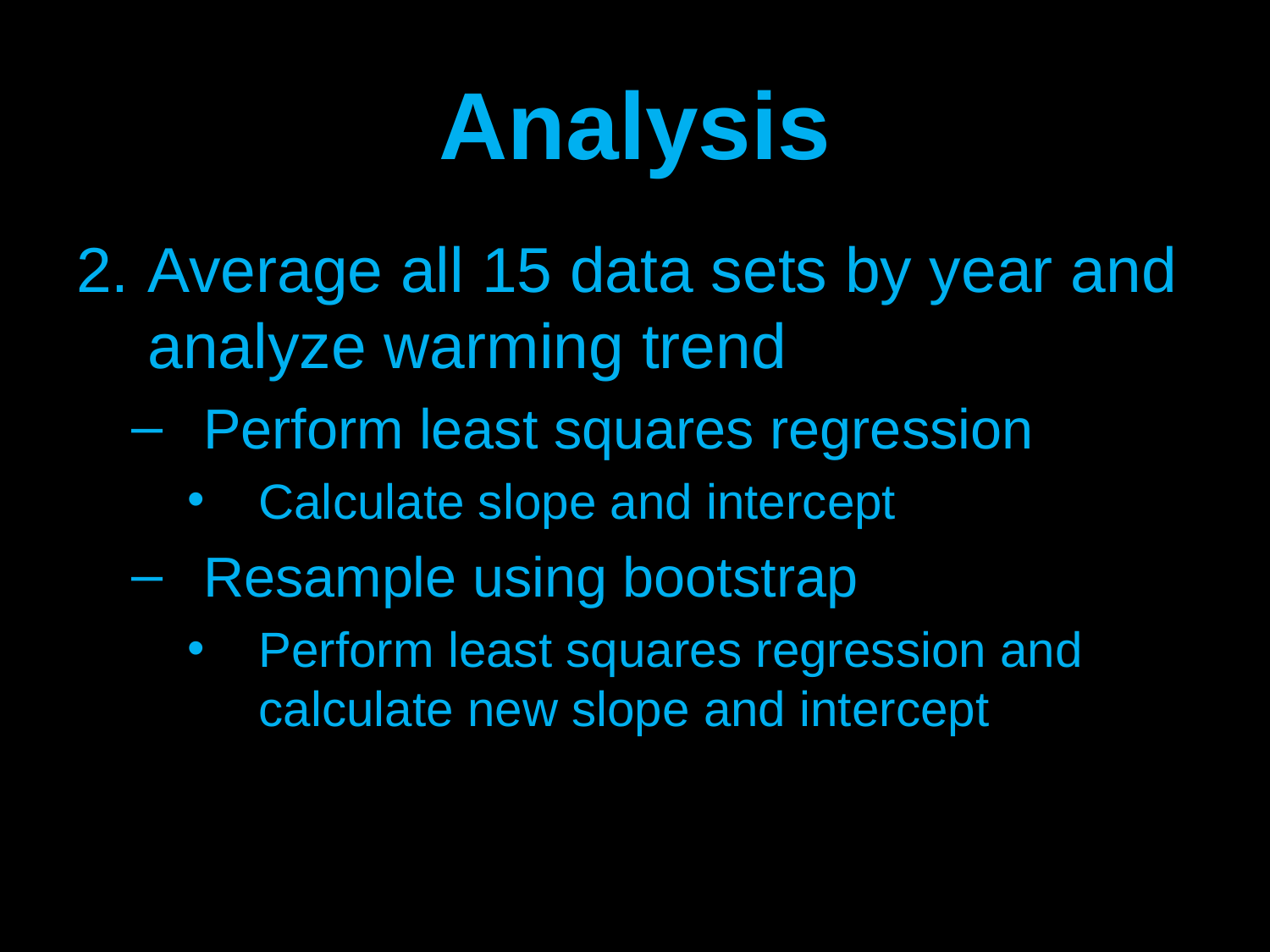

# Analysis
Average all 15 data sets by year and analyze warming trend
Perform least squares regression
Calculate slope and intercept
Resample using bootstrap
Perform least squares regression and calculate new slope and intercept